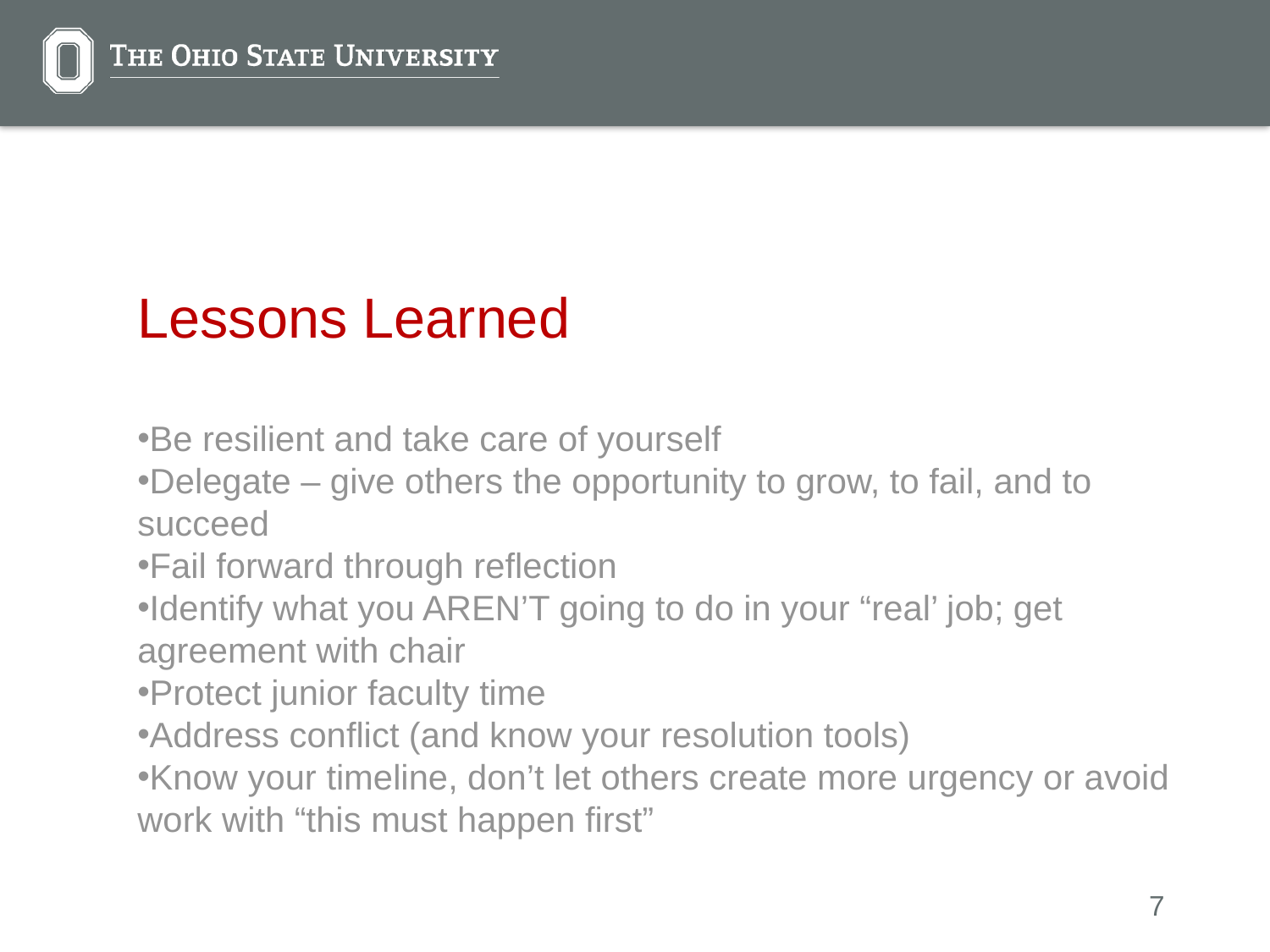

Lessons Learned

Be resilient and take care of yourself
Delegate – give others the opportunity to grow, to fail, and to succeed
Fail forward through reflection
Identify what you AREN’T going to do in your “real’ job; get agreement with chair
Protect junior faculty time
Address conflict (and know your resolution tools)
Know your timeline, don’t let others create more urgency or avoid work with “this must happen first”